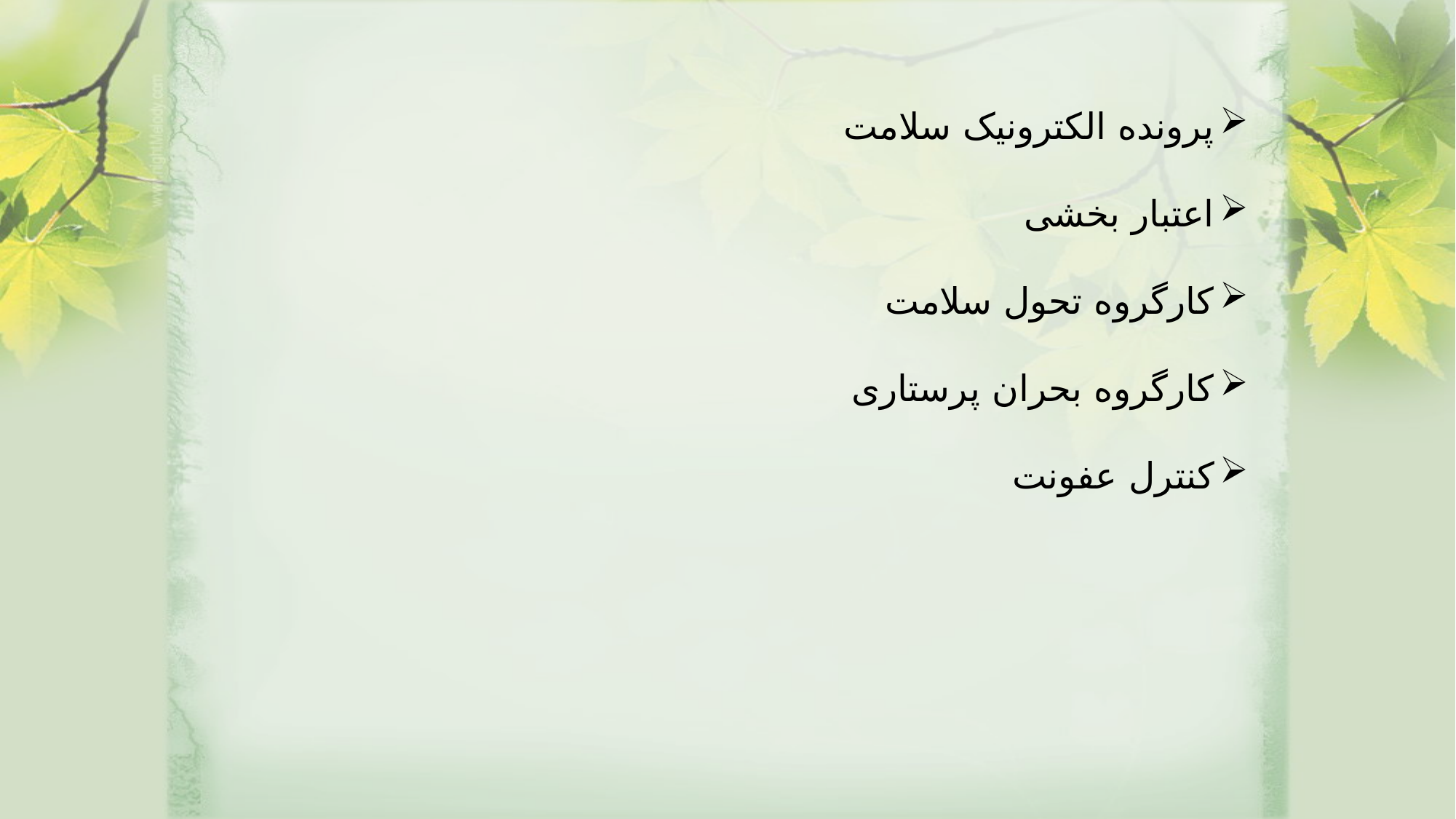

پرونده الکترونیک سلامت
اعتبار بخشی
کارگروه تحول سلامت
کارگروه بحران پرستاری
کنترل عفونت